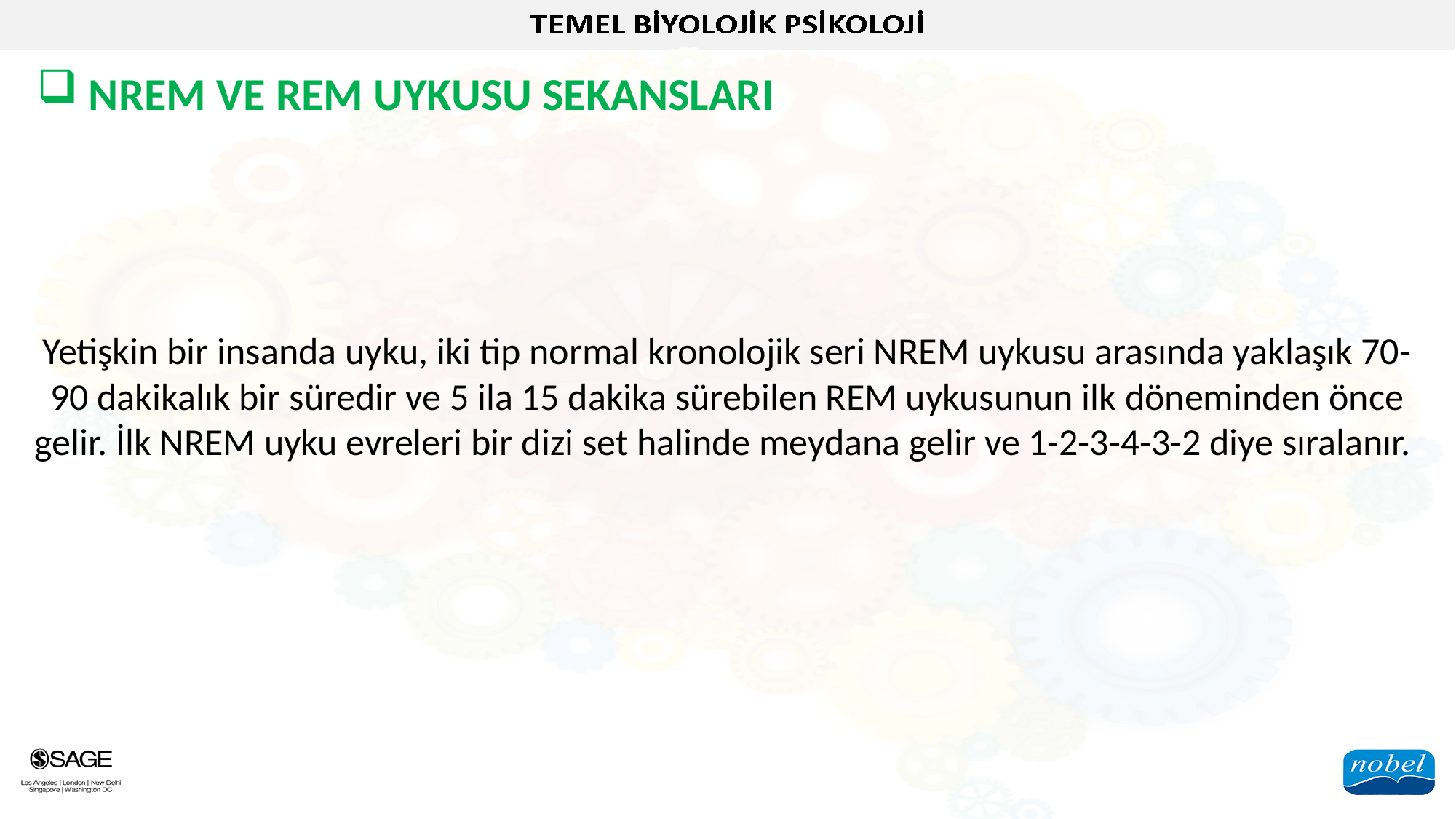

NREM VE REM UYKUSU SEKANSLARI
Yetişkin bir insanda uyku, iki tip normal kronolojik seri NREM uykusu arasında yaklaşık 70-90 dakikalık bir süredir ve 5 ila 15 dakika sürebilen REM uykusunun ilk döneminden önce gelir. İlk NREM uyku evreleri bir dizi set halinde meydana gelir ve 1-2-3-4-3-2 diye sıralanır.